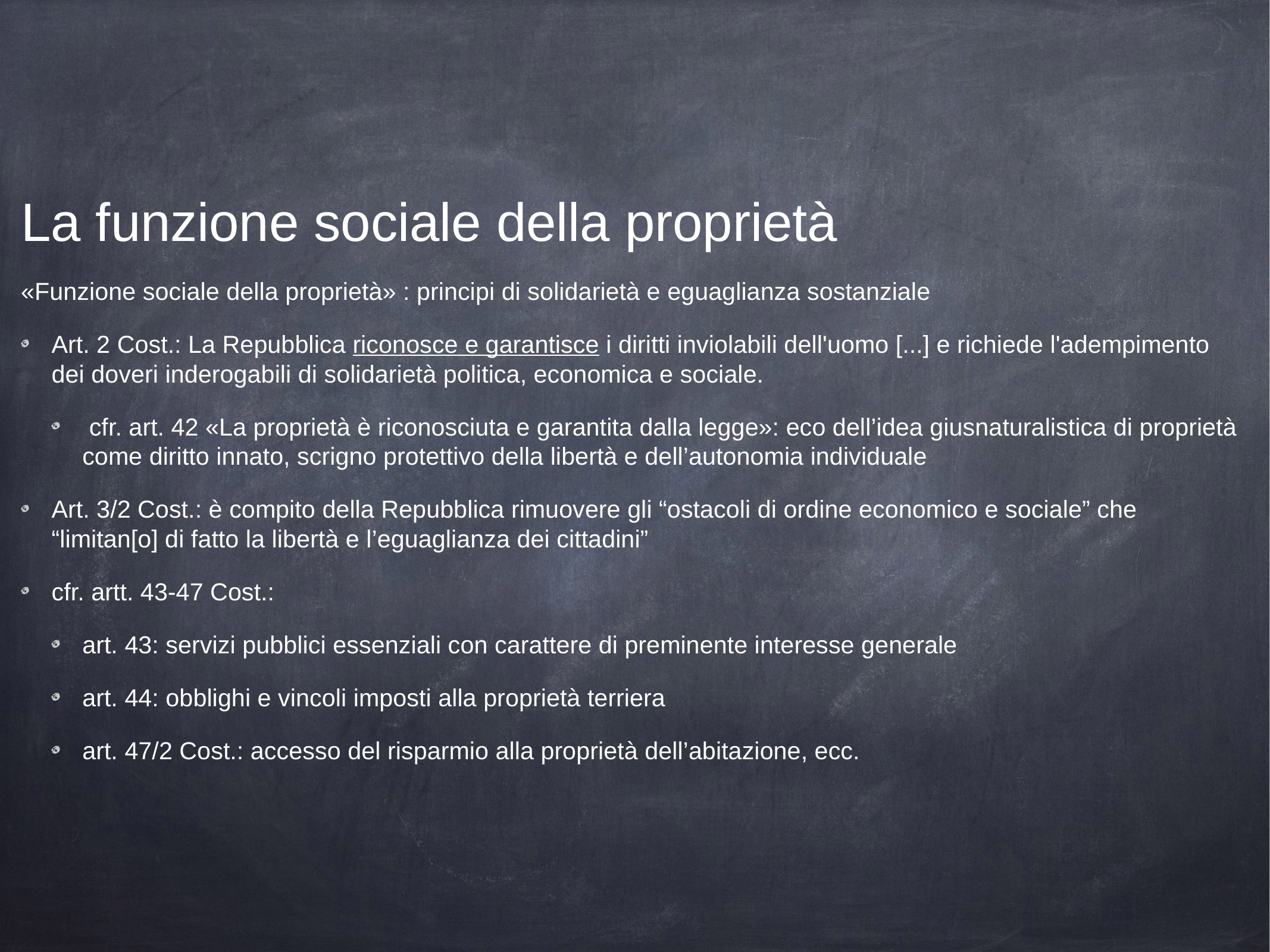

La funzione sociale della proprietà
«Funzione sociale della proprietà» : principi di solidarietà e eguaglianza sostanziale
Art. 2 Cost.: La Repubblica riconosce e garantisce i diritti inviolabili dell'uomo [...] e richiede l'adempimento dei doveri inderogabili di solidarietà politica, economica e sociale.
 cfr. art. 42 «La proprietà è riconosciuta e garantita dalla legge»: eco dell’idea giusnaturalistica di proprietà come diritto innato, scrigno protettivo della libertà e dell’autonomia individuale
Art. 3/2 Cost.: è compito della Repubblica rimuovere gli “ostacoli di ordine economico e sociale” che “limitan[o] di fatto la libertà e l’eguaglianza dei cittadini”
cfr. artt. 43-47 Cost.:
art. 43: servizi pubblici essenziali con carattere di preminente interesse generale
art. 44: obblighi e vincoli imposti alla proprietà terriera
art. 47/2 Cost.: accesso del risparmio alla proprietà dell’abitazione, ecc.